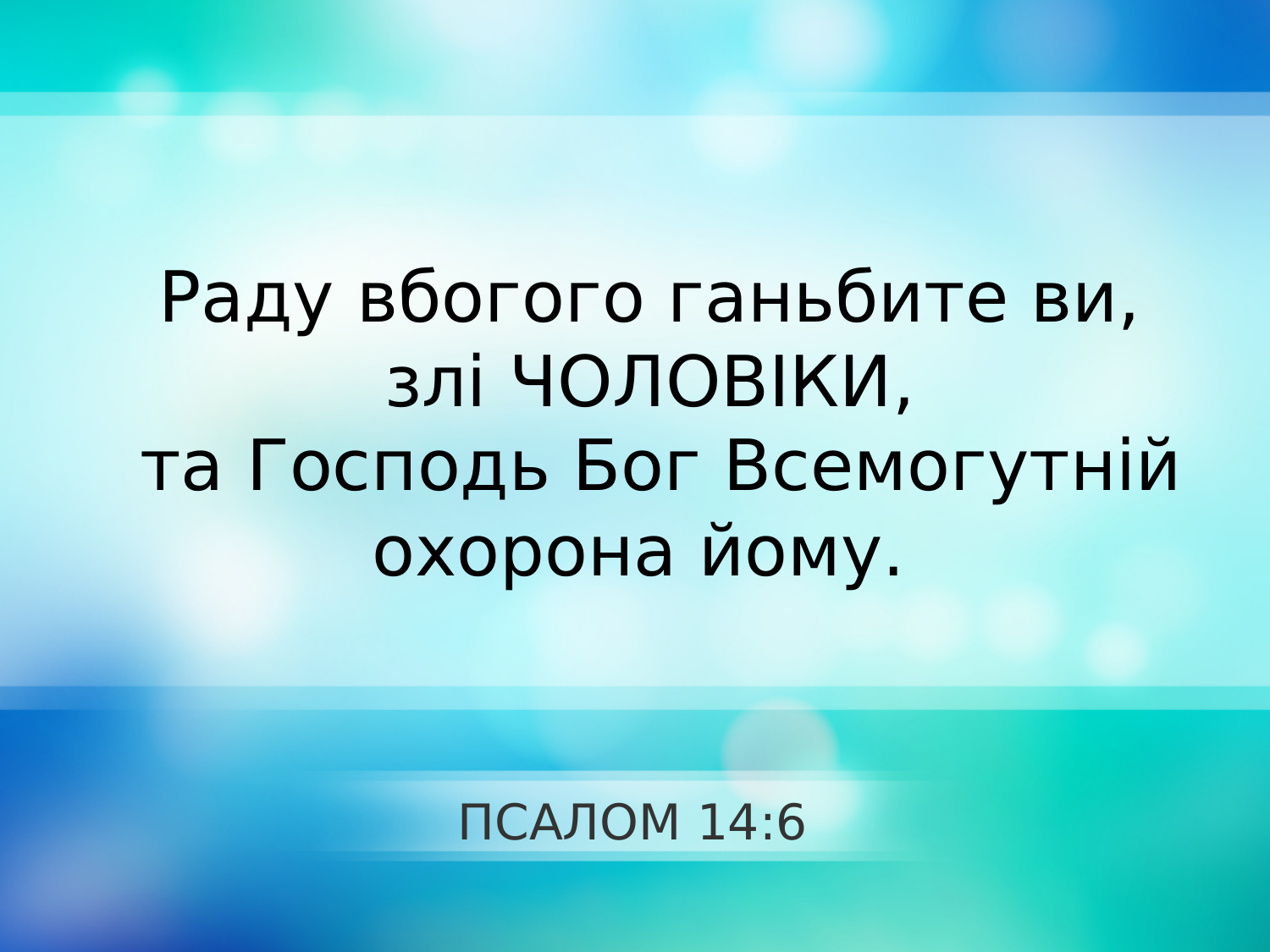

Раду вбогого ганьбите ви,
злі ЧОЛОВІКИ,
 та Господь Бог Всемогутній охорона йому.
# ПСАЛОМ 14:6